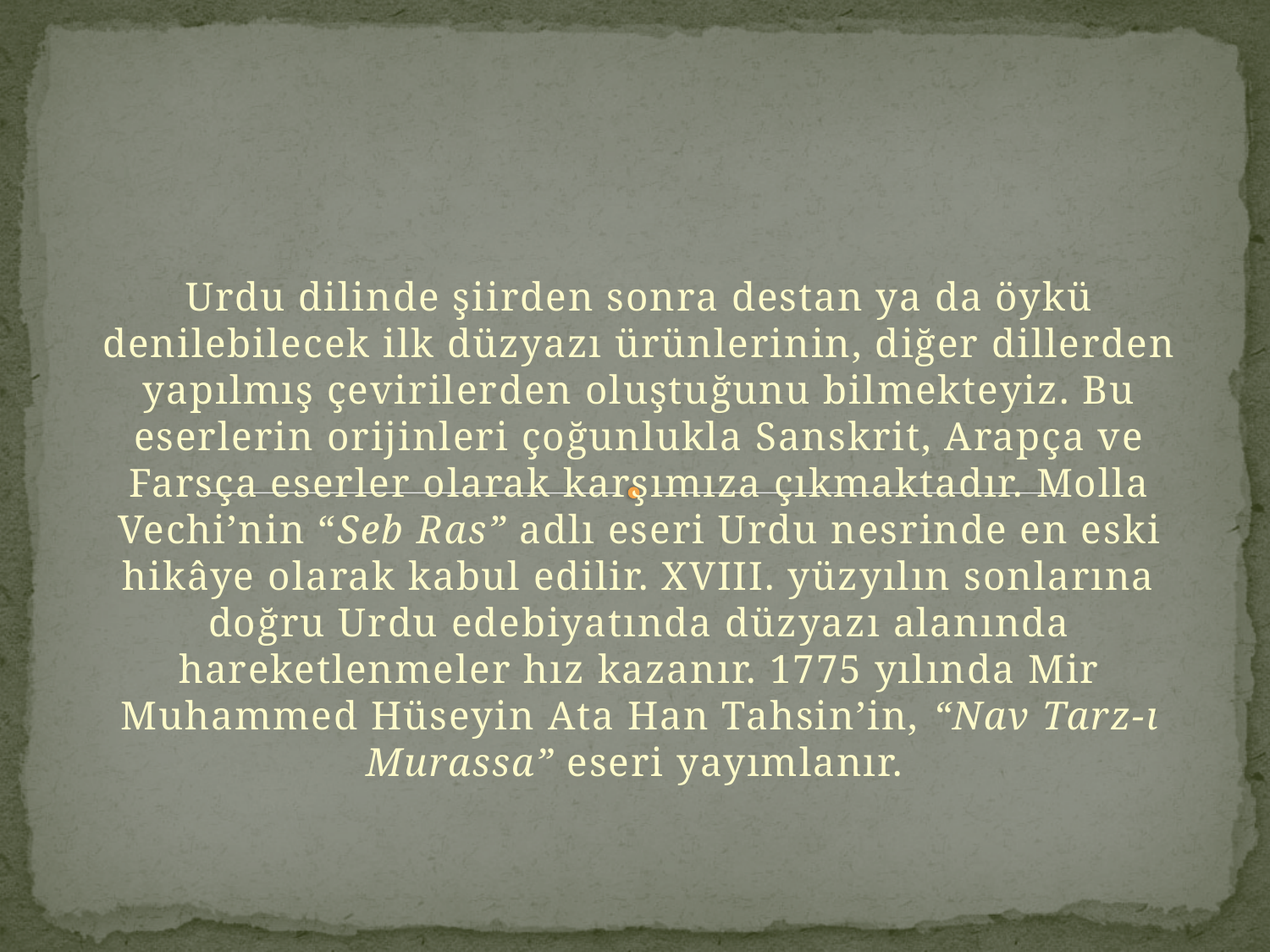

#
Urdu dilinde şiirden sonra destan ya da öykü denilebilecek ilk düzyazı ürünlerinin, diğer dillerden yapılmış çevirilerden oluştuğunu bilmekteyiz. Bu eserlerin orijinleri çoğunlukla Sanskrit, Arapça ve Farsça eserler olarak karşımıza çıkmaktadır. Molla Vechi’nin “Seb Ras” adlı eseri Urdu nesrinde en eski hikâye olarak kabul edilir. XVIII. yüzyılın sonlarına doğru Urdu edebiyatında düzyazı alanında hareketlenmeler hız kazanır. 1775 yılında Mir Muhammed Hüseyin Ata Han Tahsin’in, “Nav Tarz-ı Murassa” eseri yayımlanır.